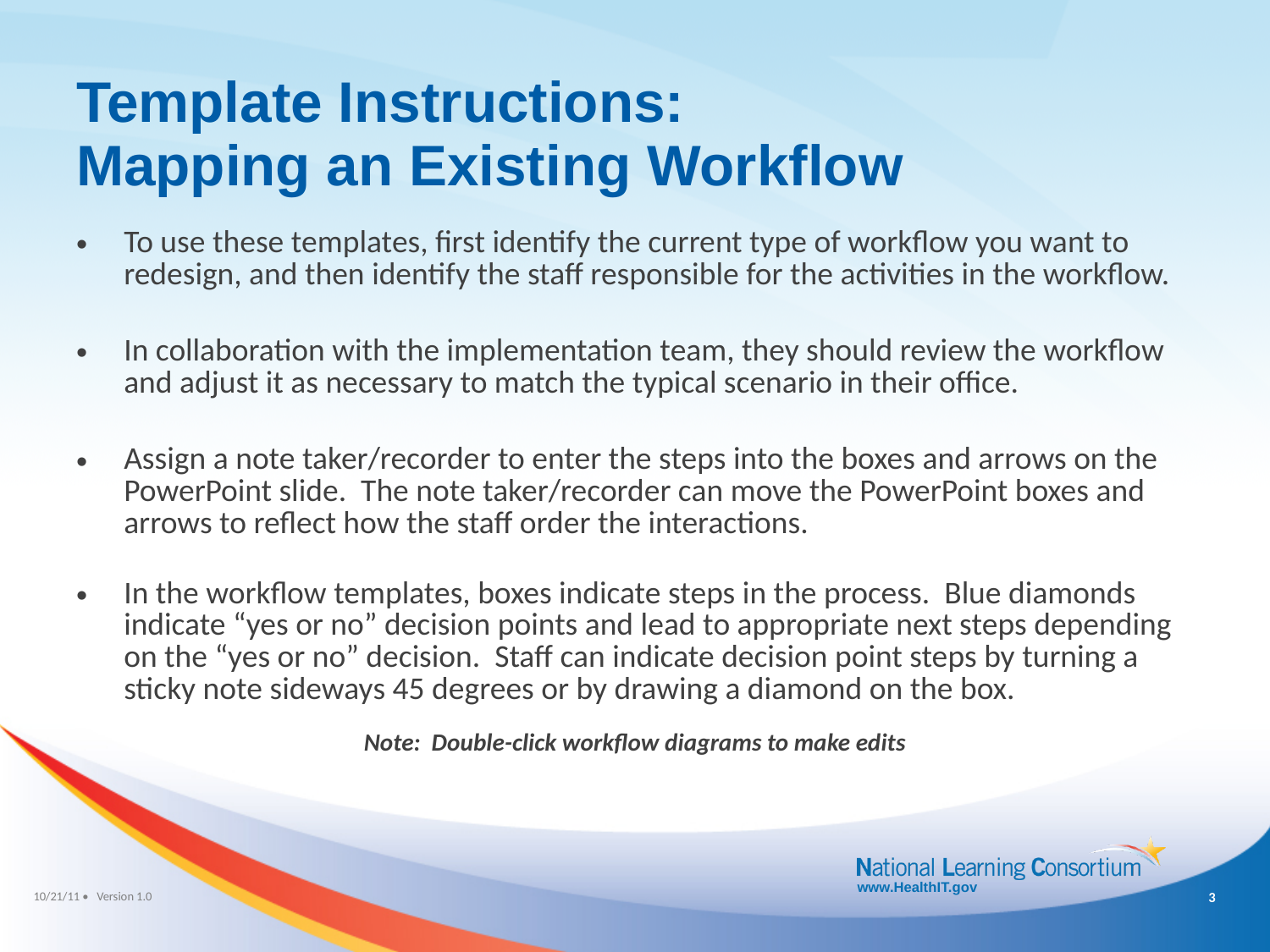

Template Instructions:
Mapping an Existing Workflow
To use these templates, first identify the current type of workflow you want to redesign, and then identify the staff responsible for the activities in the workflow.

In collaboration with the implementation team, they should review the workflow and adjust it as necessary to match the typical scenario in their office.

Assign a note taker/recorder to enter the steps into the boxes and arrows on the PowerPoint slide.  The note taker/recorder can move the PowerPoint boxes and arrows to reflect how the staff order the interactions.

In the workflow templates, boxes indicate steps in the process.  Blue diamonds indicate “yes or no” decision points and lead to appropriate next steps depending on the “yes or no” decision.  Staff can indicate decision point steps by turning a sticky note sideways 45 degrees or by drawing a diamond on the box.

Note:  Double-click workflow diagrams to make edits

3